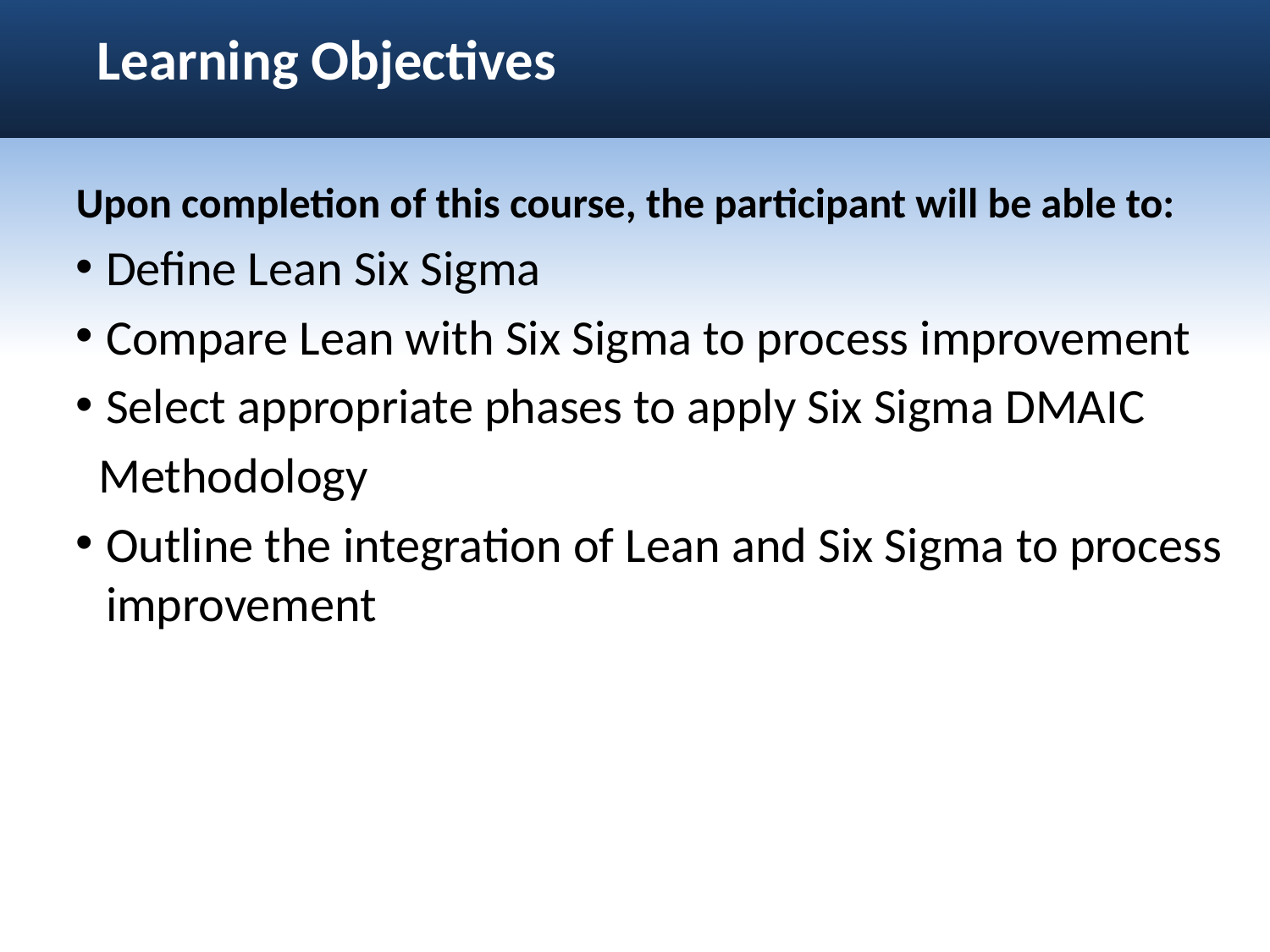

Learning Objectives
Upon completion of this course, the participant will be able to:
Define Lean Six Sigma
Compare Lean with Six Sigma to process improvement
Select appropriate phases to apply Six Sigma DMAIC
  Methodology
Outline the integration of Lean and Six Sigma to process improvement